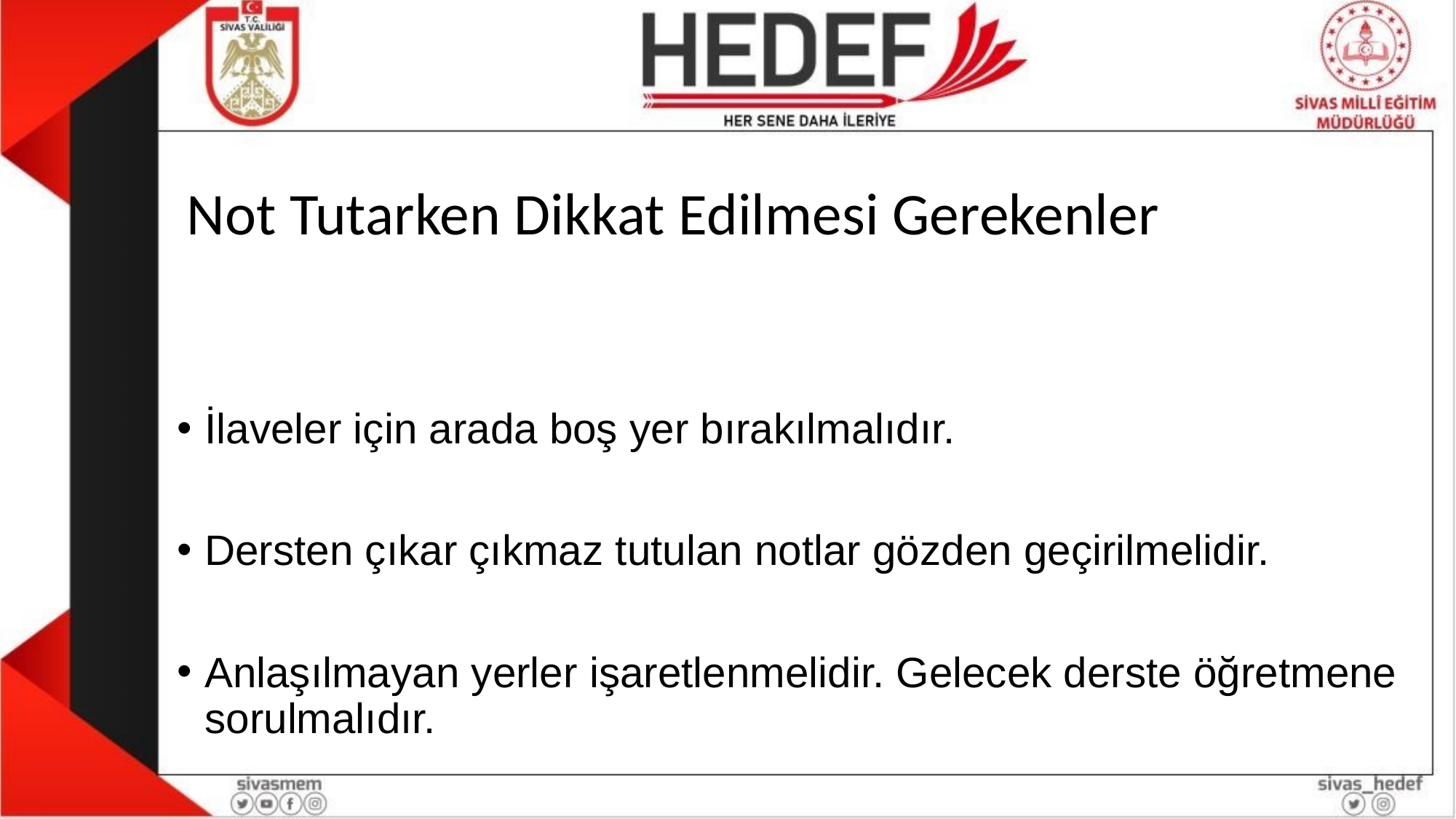

# Not Tutarken Dikkat Edilmesi Gerekenler

İlaveler için arada boş yer bırakılmalıdır.

Dersten çıkar çıkmaz tutulan notlar gözden geçirilmelidir.

Anlaşılmayan yerler işaretlenmelidir. Gelecek derste öğretmene sorulmalıdır.